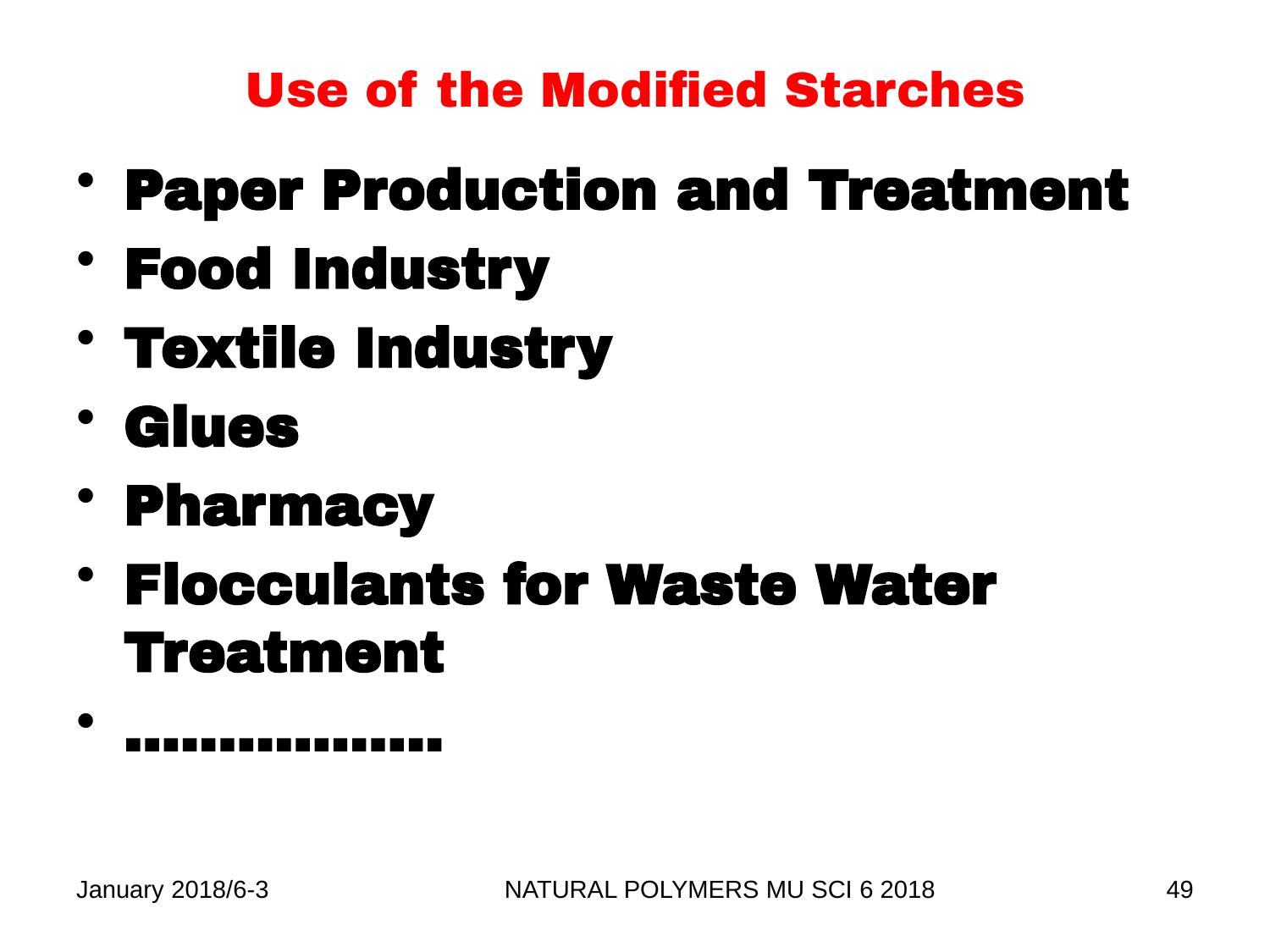

# Use of the Modified Starches
Paper Production and Treatment
Food Industry
Textile Industry
Glues
Pharmacy
Flocculants for Waste Water Treatment
……………..
January 2018/6-3
NATURAL POLYMERS MU SCI 6 2018
49